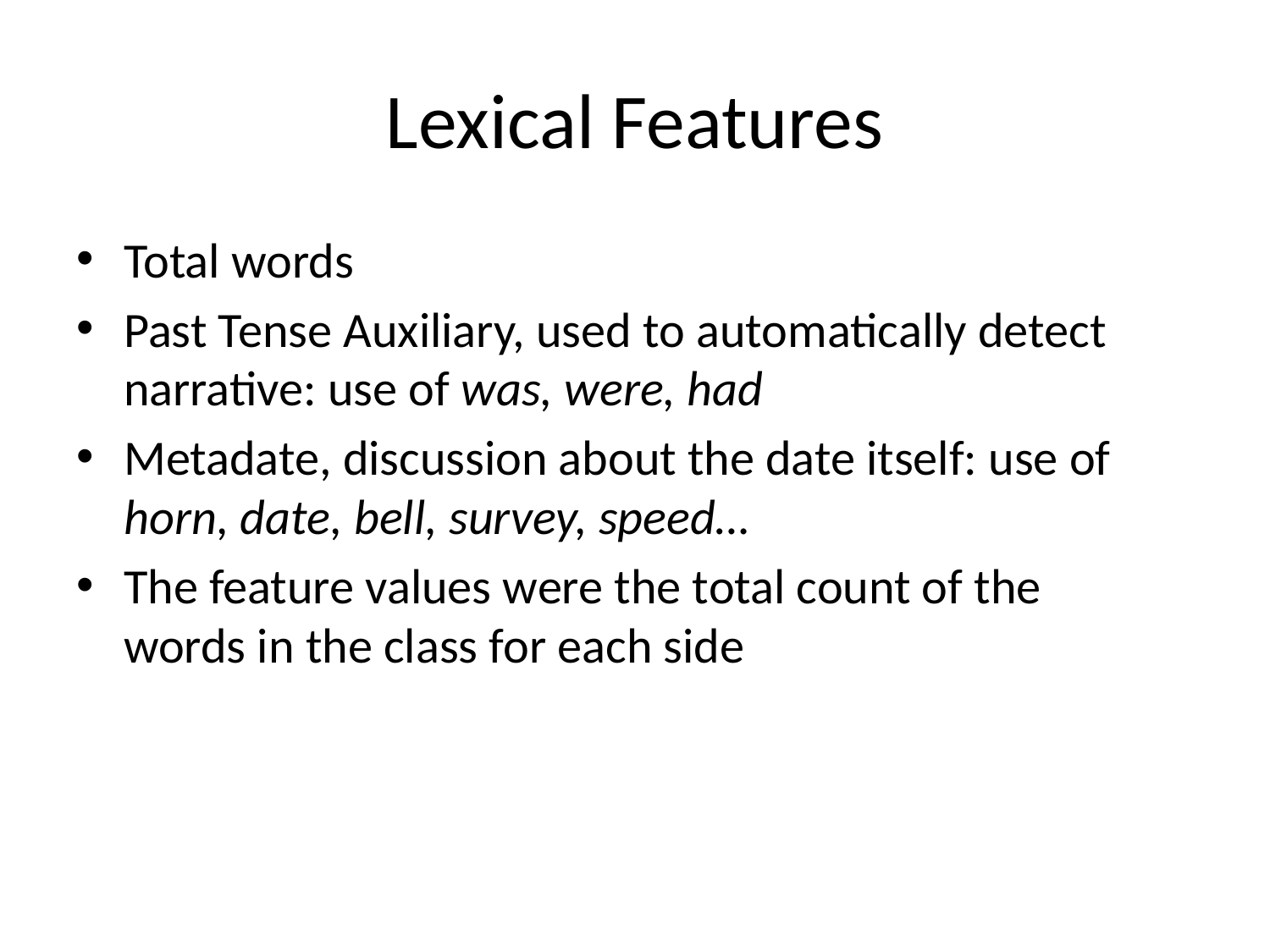

# Lexical Features
Total words
Past Tense Auxiliary, used to automatically detect narrative: use of was, were, had
Metadate, discussion about the date itself: use of horn, date, bell, survey, speed…
The feature values were the total count of the words in the class for each side